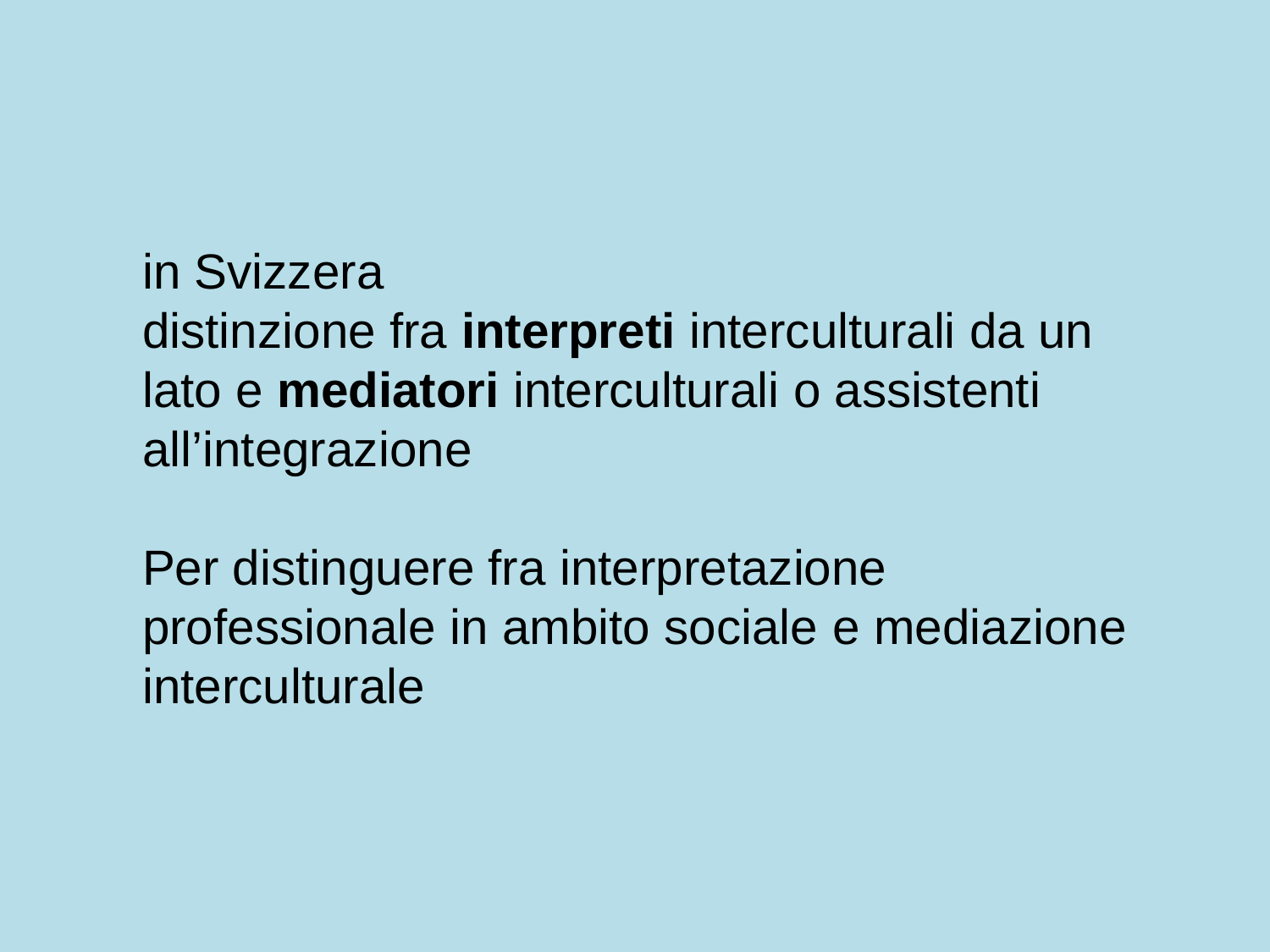

in Svizzera
distinzione fra interpreti interculturali da un lato e mediatori interculturali o assistenti all’integrazione

Per distinguere fra interpretazione professionale in ambito sociale e mediazione interculturale